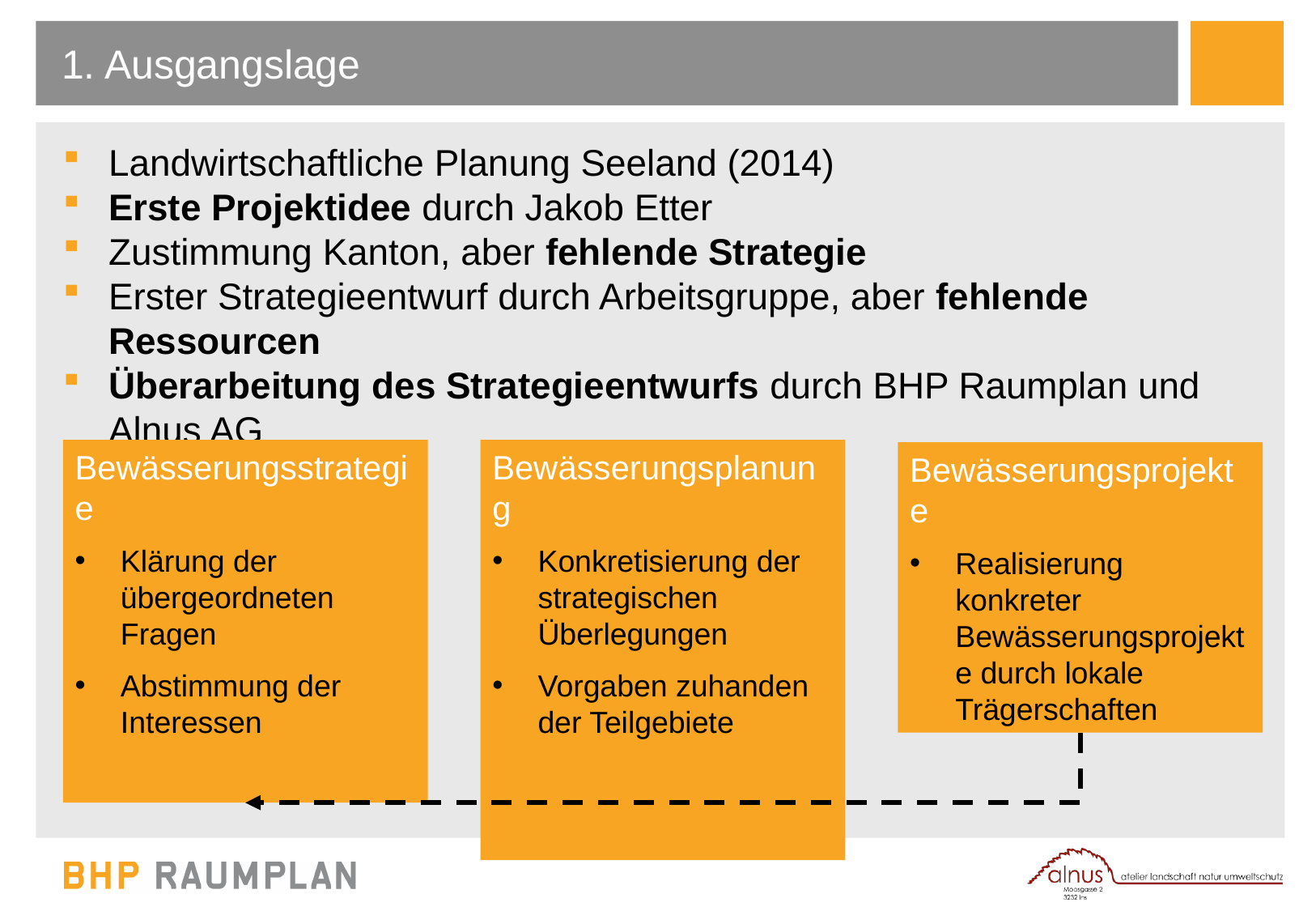

# 1. Ausgangslage
Landwirtschaftliche Planung Seeland (2014)
Erste Projektidee durch Jakob Etter
Zustimmung Kanton, aber fehlende Strategie
Erster Strategieentwurf durch Arbeitsgruppe, aber fehlende Ressourcen
Überarbeitung des Strategieentwurfs durch BHP Raumplan und Alnus AG

Bewässerungsstrategie
Klärung der übergeordneten Fragen
Abstimmung der Interessen

Bewässerungsplanung
Konkretisierung der strategischen Überlegungen
Vorgaben zuhanden der Teilgebiete

Bewässerungsprojekte
Realisierung konkreter Bewässerungsprojekte durch lokale Trägerschaften